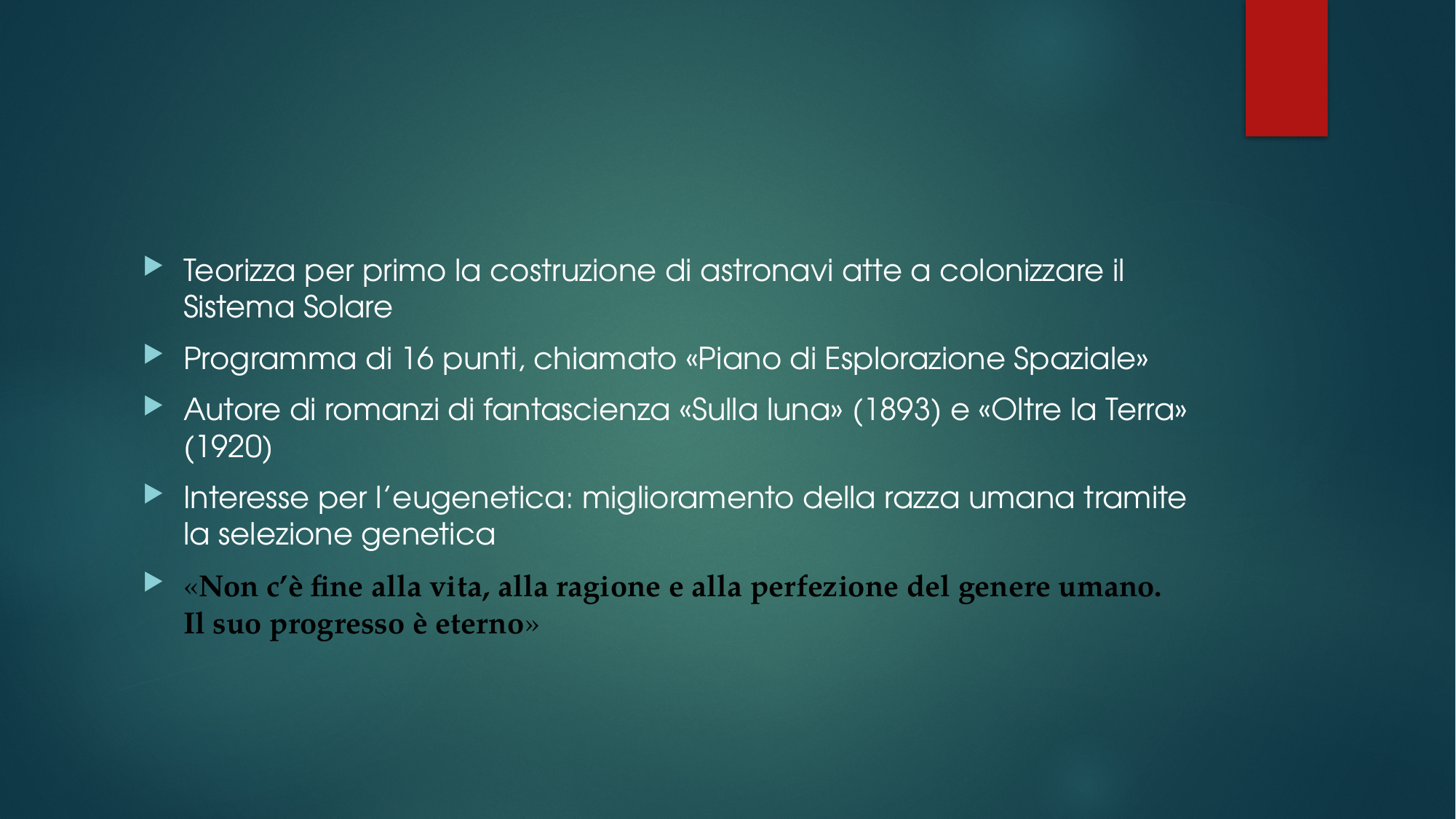

#
Teorizza per primo la costruzione di astronavi atte a colonizzare il Sistema Solare
Programma di 16 punti, chiamato «Piano di Esplorazione Spaziale»
Autore di romanzi di fantascienza «Sulla luna» (1893) e «Oltre la Terra» (1920)
Interesse per l’eugenetica: miglioramento della razza umana tramite la selezione genetica
«Non c’è fine alla vita, alla ragione e alla perfezione del genere umano. Il suo progresso è eterno»